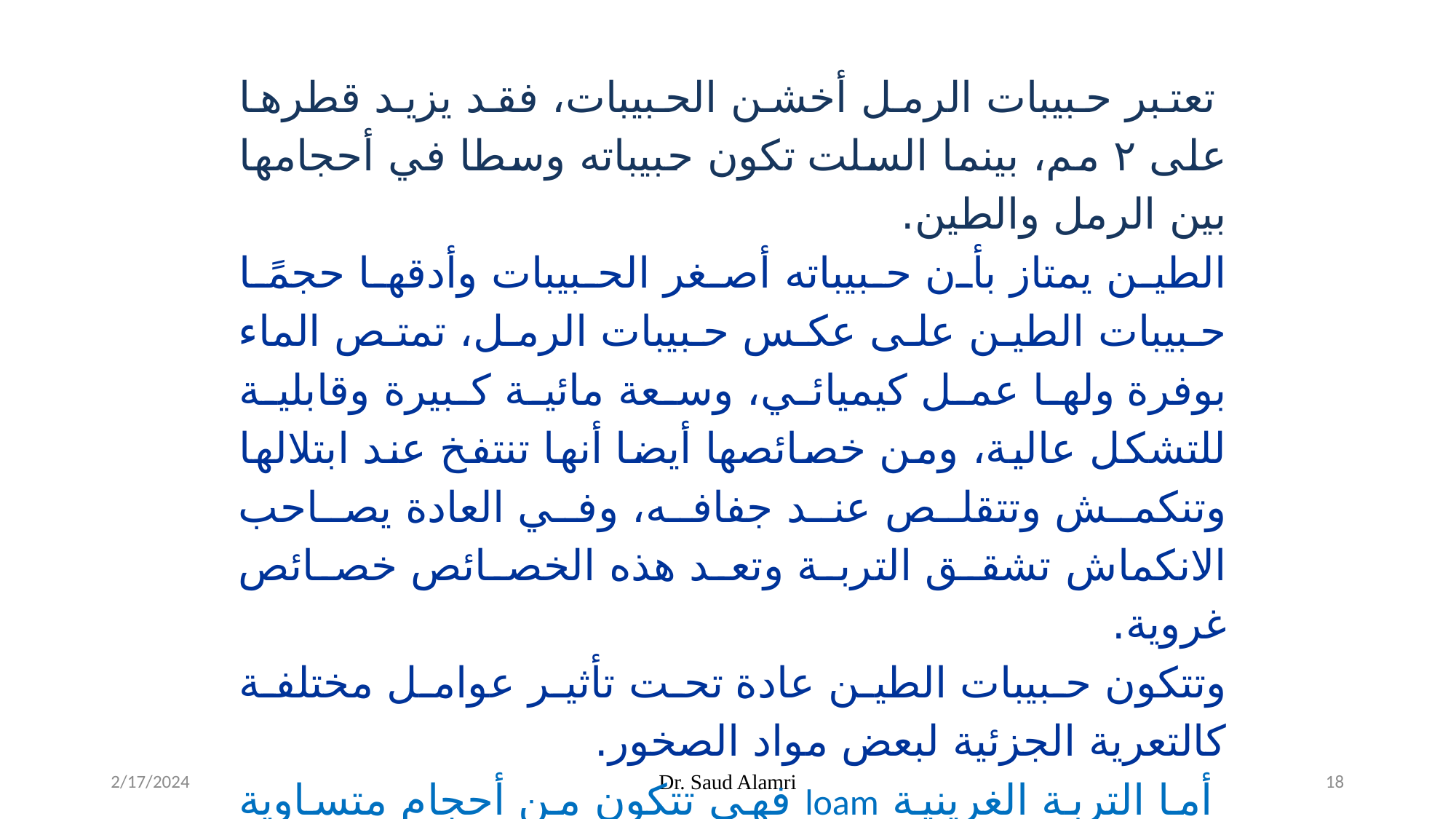

تعتبر حبيبات الرمل أخشن الحبيبات، فقد يزيد قطرها على ٢ مم، بينما السلت تكون حبيباته وسطا في أحجامها بين الرمل والطين.
الطين يمتاز بأن حبيباته أصغر الحبيبات وأدقها حجمًا حبيبات الطين على عكس حبيبات الرمل، تمتص الماء بوفرة ولها عمل كيميائي، وسعة مائية كبيرة وقابلية للتشكل عالية، ومن خصائصها أيضا أنها تنتفخ عند ابتلالها وتنكمش وتتقلص عند جفافه، وفي العادة يصاحب الانكماش تشقق التربة وتعد هذه الخصائص خصائص غروية.
وتتكون حبيبات الطين عادة تحت تأثير عوامل مختلفة كالتعرية الجزئية لبعض مواد الصخور.
 أما التربة الغرينية loam فهي تتكون من أحجام متساوية تقريبًا من الرمل والطين والطمي وتكون ناعمة الملمس أحيانًا، وتمتاز بلدونتها.
2/17/2024
Dr. Saud Alamri
18